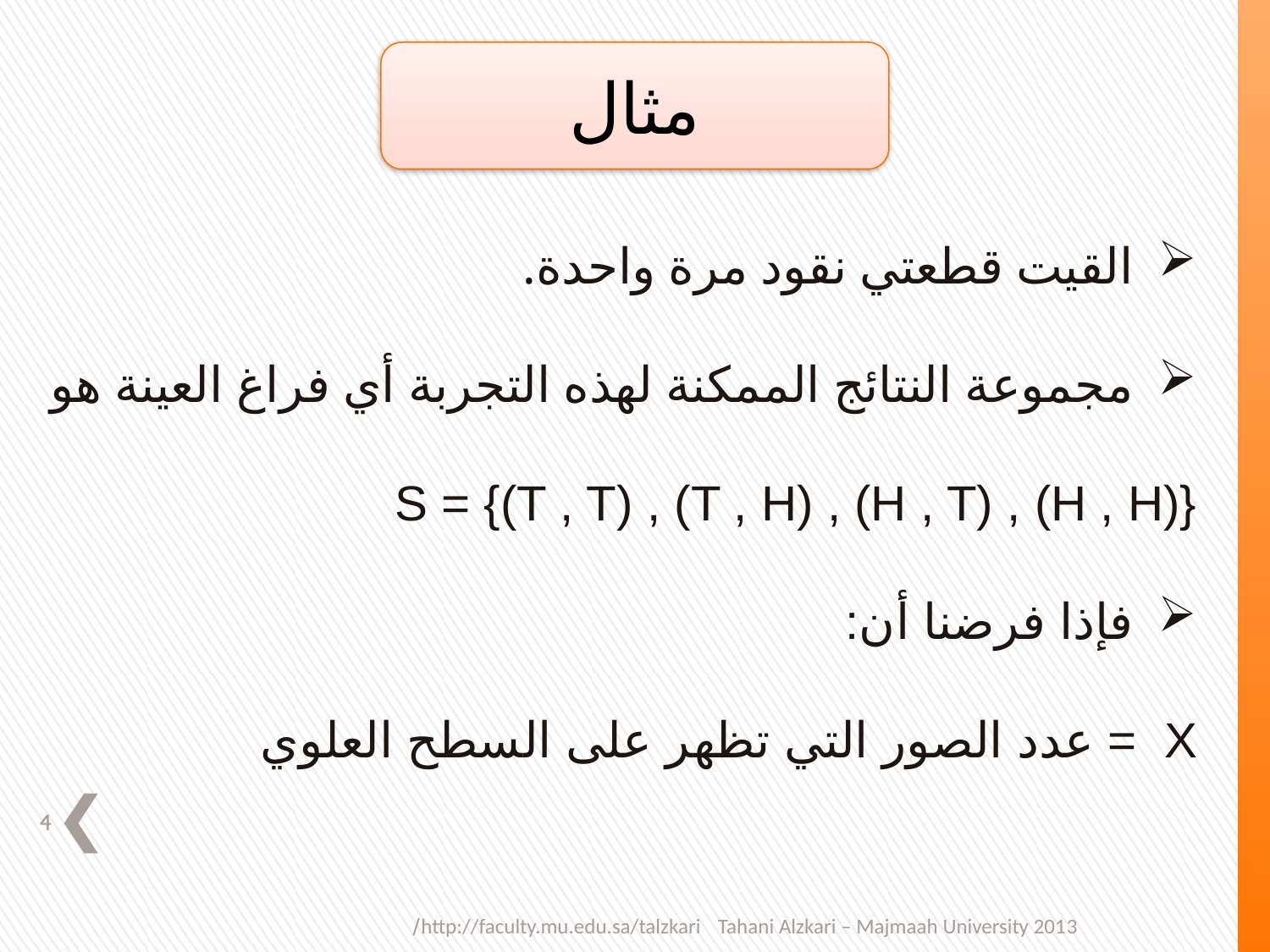

مثال
القيت قطعتي نقود مرة واحدة.
مجموعة النتائج الممكنة لهذه التجربة أي فراغ العينة هو
S = {(T , T) , (T , H) , (H , T) , (H , H)}
فإذا فرضنا أن:
X  = عدد الصور التي تظهر على السطح العلوي
4
Tahani Alzkari – Majmaah University 2013 		http://faculty.mu.edu.sa/talzkari/